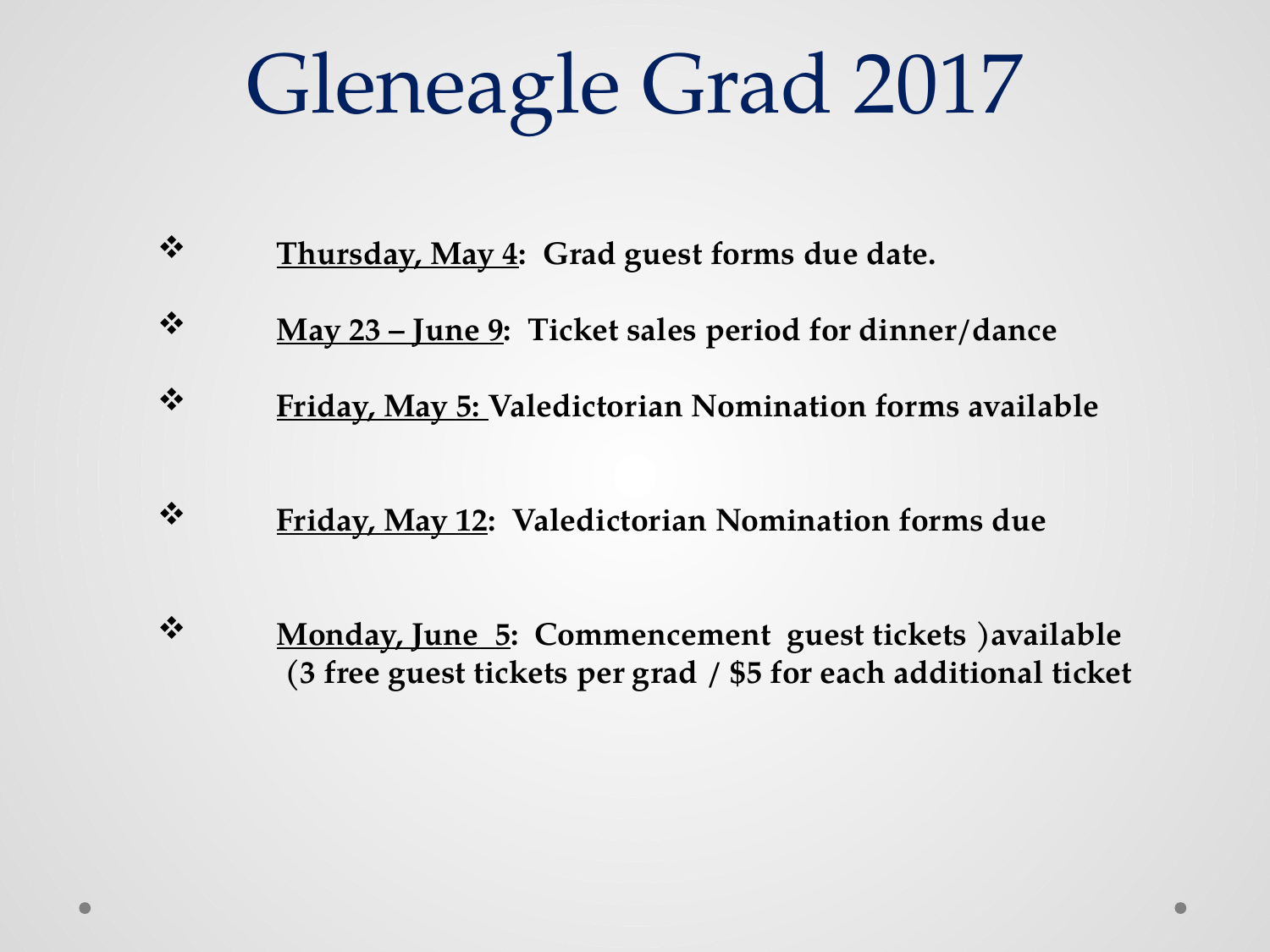

# Gleneagle Grad 2017
Thursday, May 4:  Grad guest forms due date.

May 23 – June 9:  Ticket sales period for dinner/dance

Friday, May 5: Valedictorian Nomination forms available

Friday, May 12:  Valedictorian Nomination forms due

Monday, June  5:  Commencement  guest tickets )available
	(3 free guest tickets per grad / $5 for each additional ticket